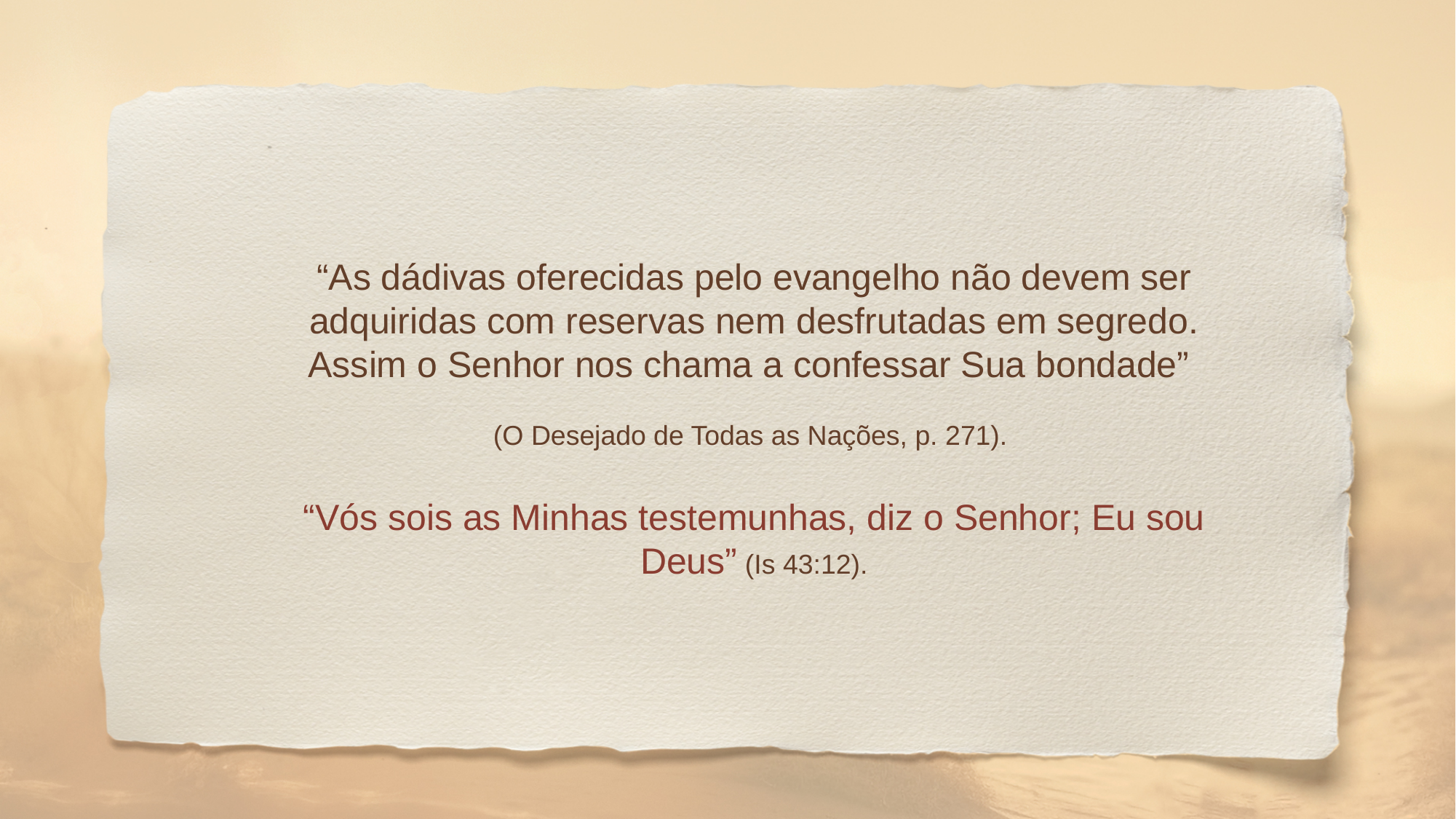

“As dádivas oferecidas pelo evangelho não devem ser adquiridas com reservas nem desfrutadas em segredo. Assim o Senhor nos chama a confessar Sua bondade”

(O Desejado de Todas as Nações, p. 271).

“Vós sois as Minhas testemunhas, diz o Senhor; Eu sou Deus” (Is 43:12).